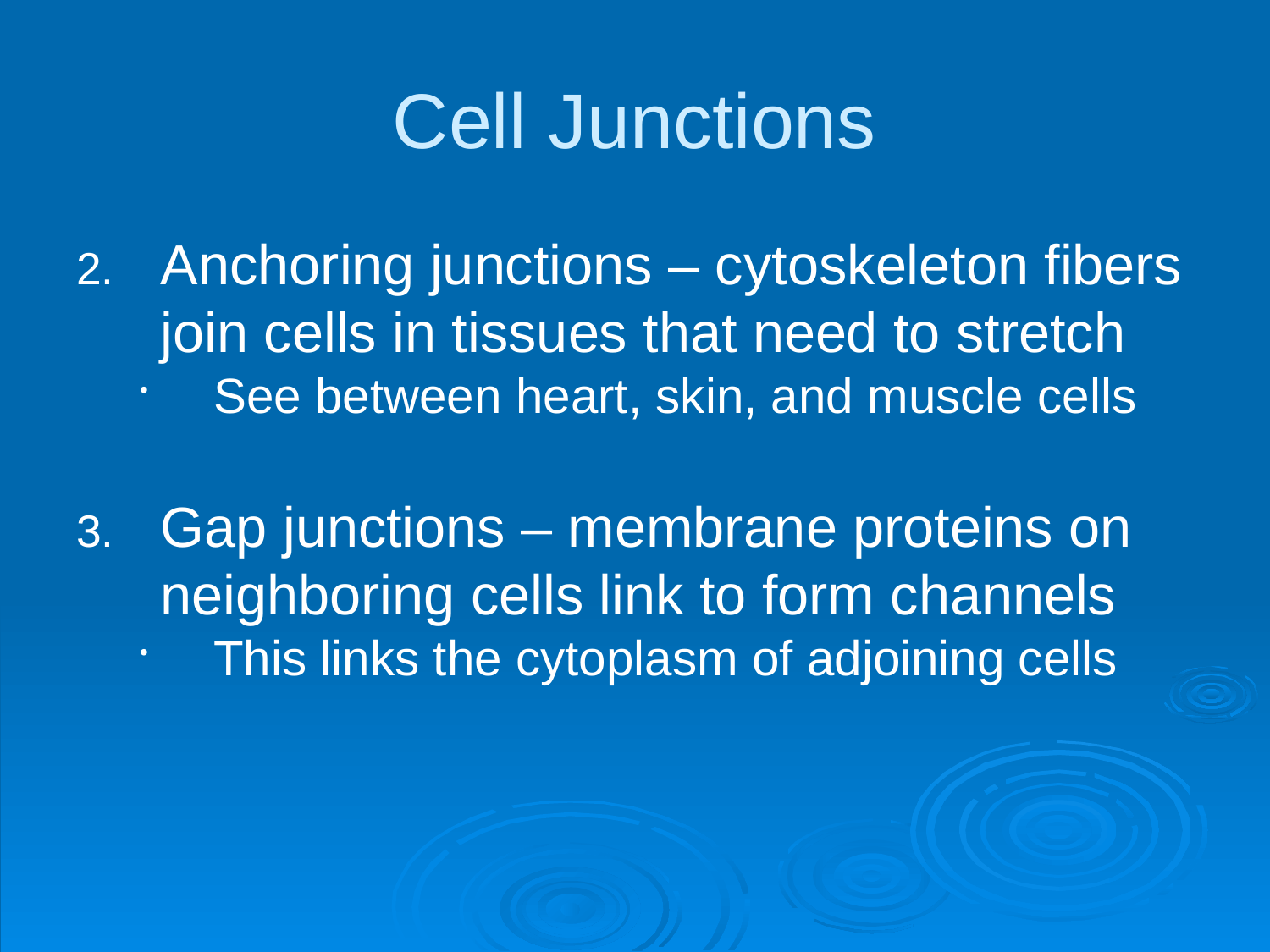

# Cell Junctions
Anchoring junctions – cytoskeleton fibers join cells in tissues that need to stretch
See between heart, skin, and muscle cells

Gap junctions – membrane proteins on neighboring cells link to form channels
This links the cytoplasm of adjoining cells